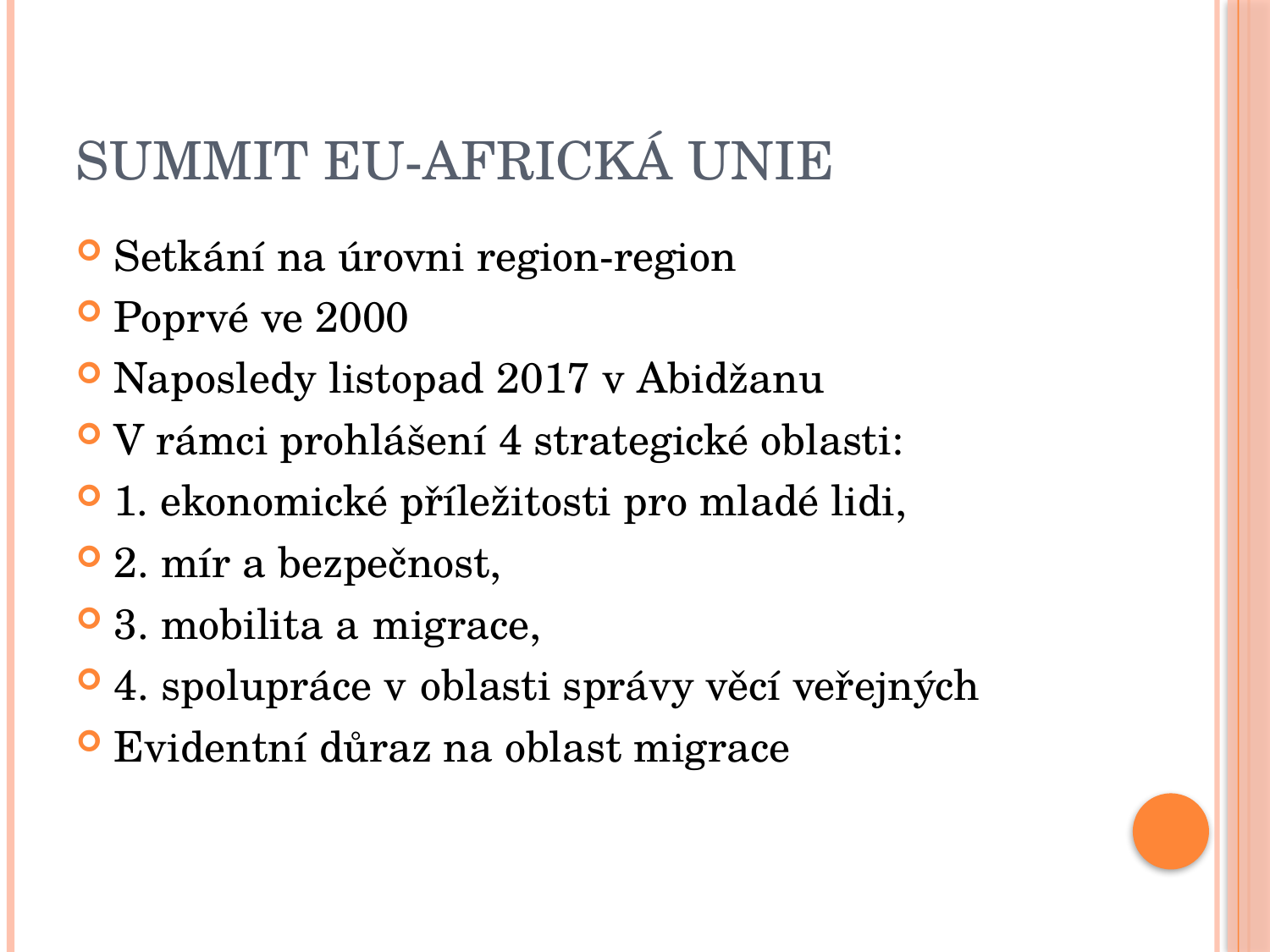

# Summit EU-Africká unie
Setkání na úrovni region-region
Poprvé ve 2000
Naposledy listopad 2017 v Abidžanu
V rámci prohlášení 4 strategické oblasti:
1. ekonomické příležitosti pro mladé lidi,
2. mír a bezpečnost,
3. mobilita a migrace,
4. spolupráce v oblasti správy věcí veřejných
Evidentní důraz na oblast migrace